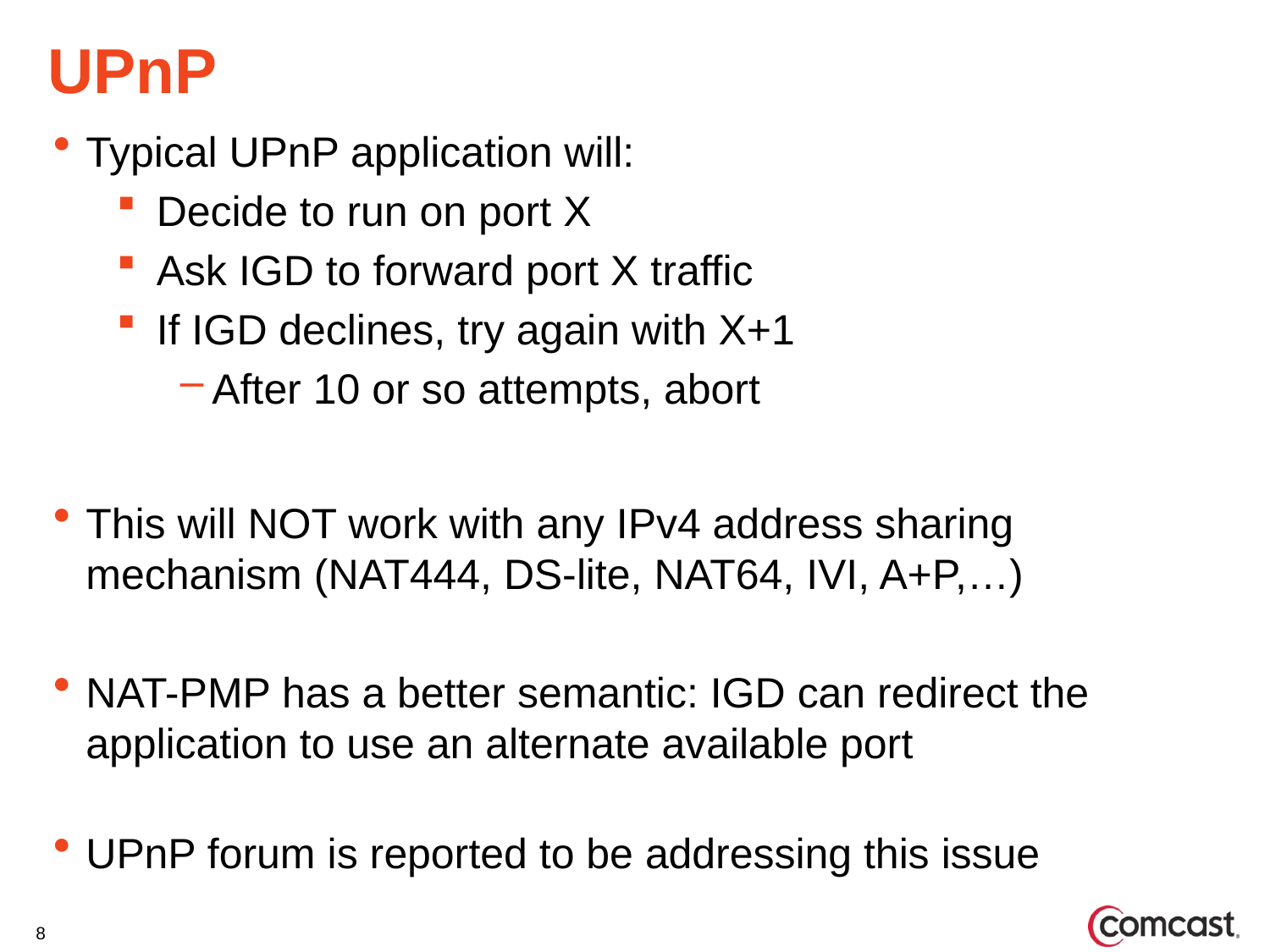

# UPnP
Typical UPnP application will:
Decide to run on port X
Ask IGD to forward port X traffic
If IGD declines, try again with X+1
After 10 or so attempts, abort

This will NOT work with any IPv4 address sharing mechanism (NAT444, DS-lite, NAT64, IVI, A+P,…)

NAT-PMP has a better semantic: IGD can redirect the application to use an alternate available port
UPnP forum is reported to be addressing this issue

8